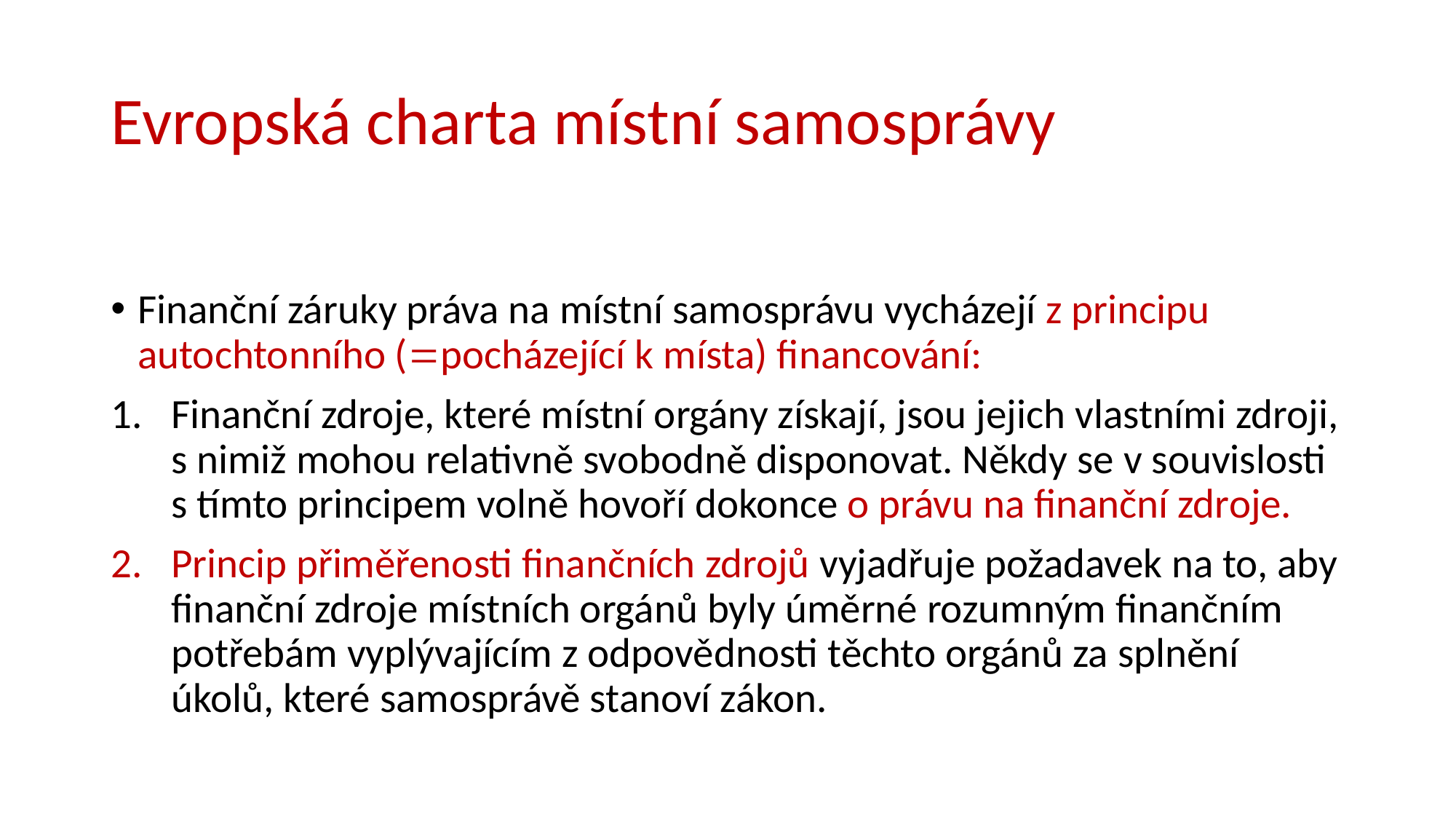

# Evropská charta místní samosprávy

Finanční záruky práva na místní samosprávu vycházejí z principu autochtonního (=pocházející k místa) financování:
Finanční zdroje, které místní orgány získají, jsou jejich vlastními zdroji, s nimiž mohou relativně svobodně disponovat. Někdy se v souvislosti s tímto principem volně hovoří dokonce o právu na finanční zdroje.
Princip přiměřenosti finančních zdrojů vyjadřuje požadavek na to, aby finanční zdroje místních orgánů byly úměrné rozumným finančním potřebám vyplývajícím z odpovědnosti těchto orgánů za splnění úkolů, které samosprávě stanoví zákon.